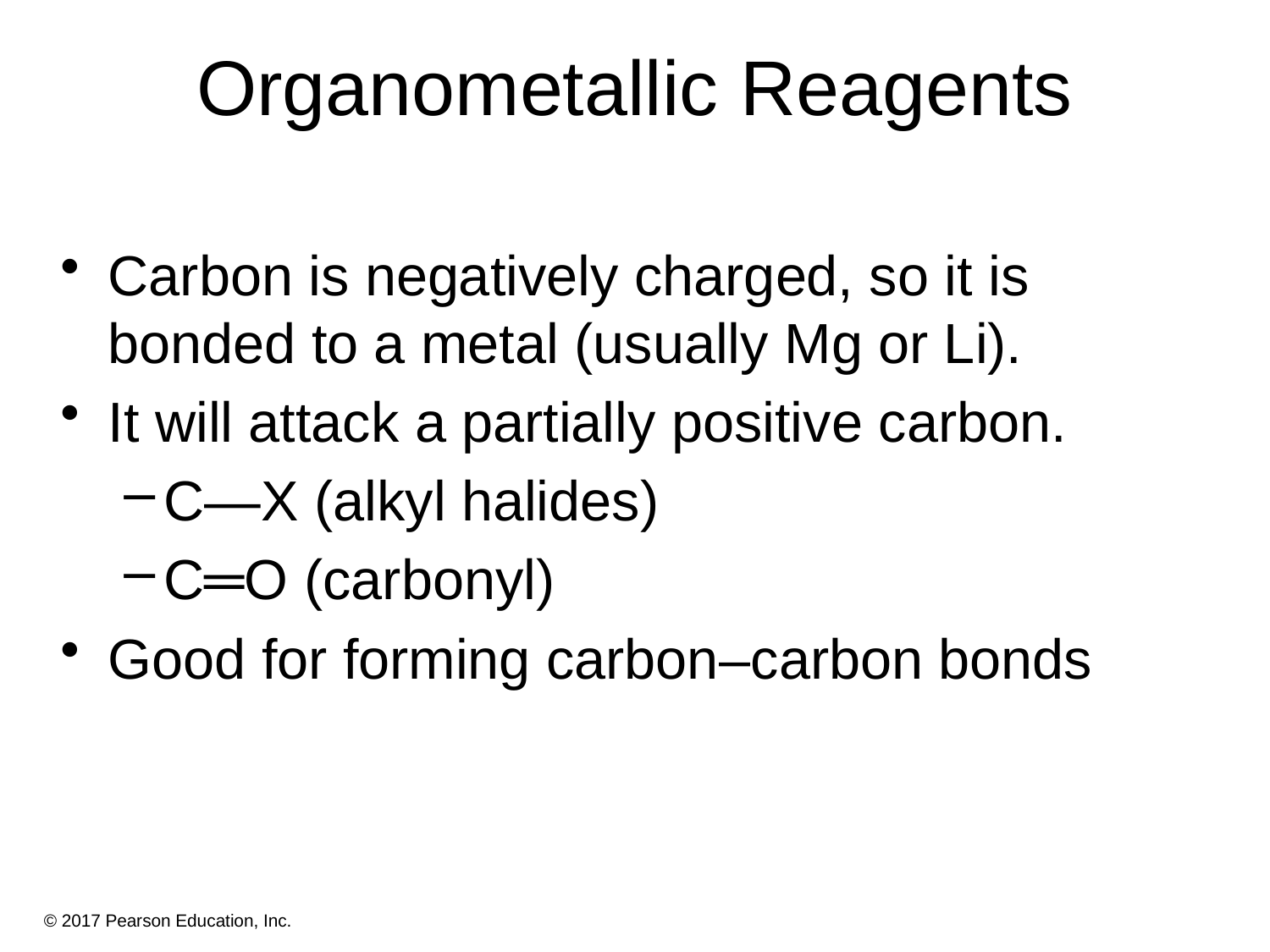

# Organometallic Reagents
Carbon is negatively charged, so it is bonded to a metal (usually Mg or Li).
It will attack a partially positive carbon.
C—X (alkyl halides)
C═O (carbonyl)
Good for forming carbon–carbon bonds